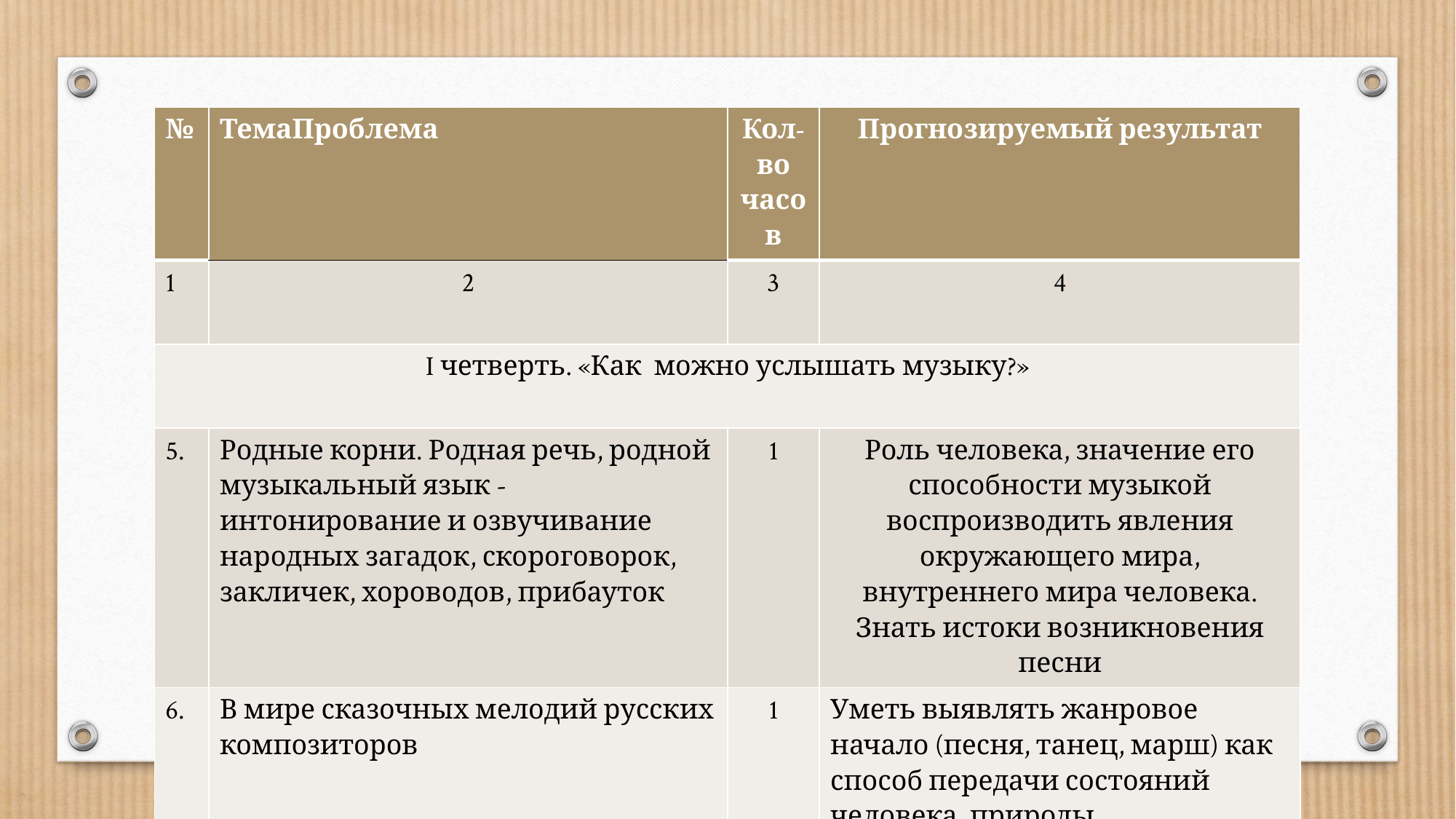

| № | ТемаПроблема | Кол-во часов | Прогнозируемый результат |
| --- | --- | --- | --- |
| 1 | 2 | 3 | 4 |
| I четверть. «Как можно услышать музыку?» |  |  |  |
| 5. | Родные корни. Родная речь, родной музыкальный язык - интонирование и озвучивание народных загадок, скороговорок, закличек, хороводов, прибауток | 1 | Роль человека, значение его способности музыкой воспроизводить явления окружающего мира, внутреннего мира человека. Знать истоки возникновения песни |
| 6. | В мире сказочных мелодий русских композиторов | 1 | Уметь выявлять жанровое начало (песня, танец, марш) как способ передачи состояний человека, природы |